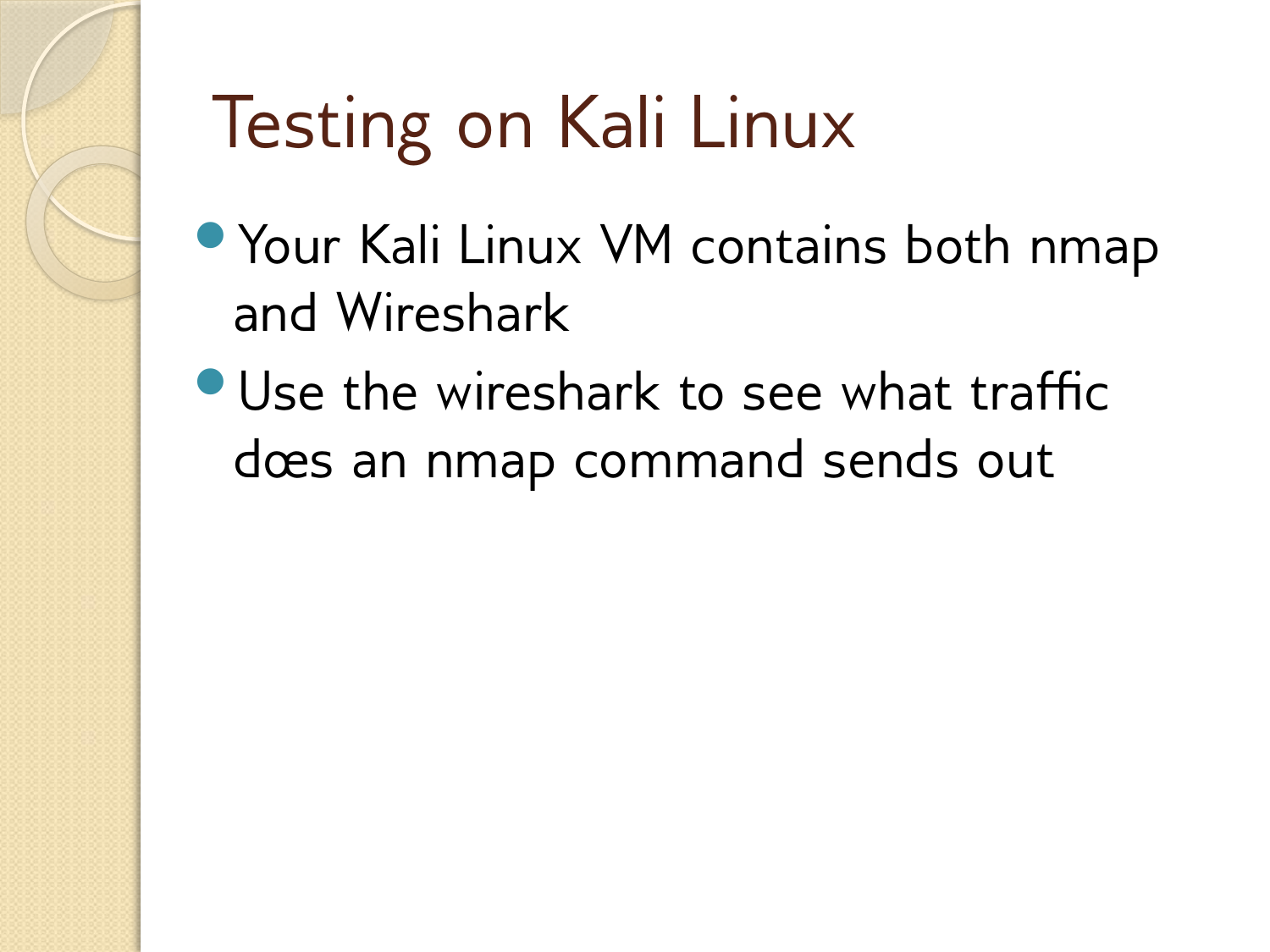

# Testing on Kali Linux
Your Kali Linux VM contains both nmap and Wireshark
Use the wireshark to see what traffic does an nmap command sends out